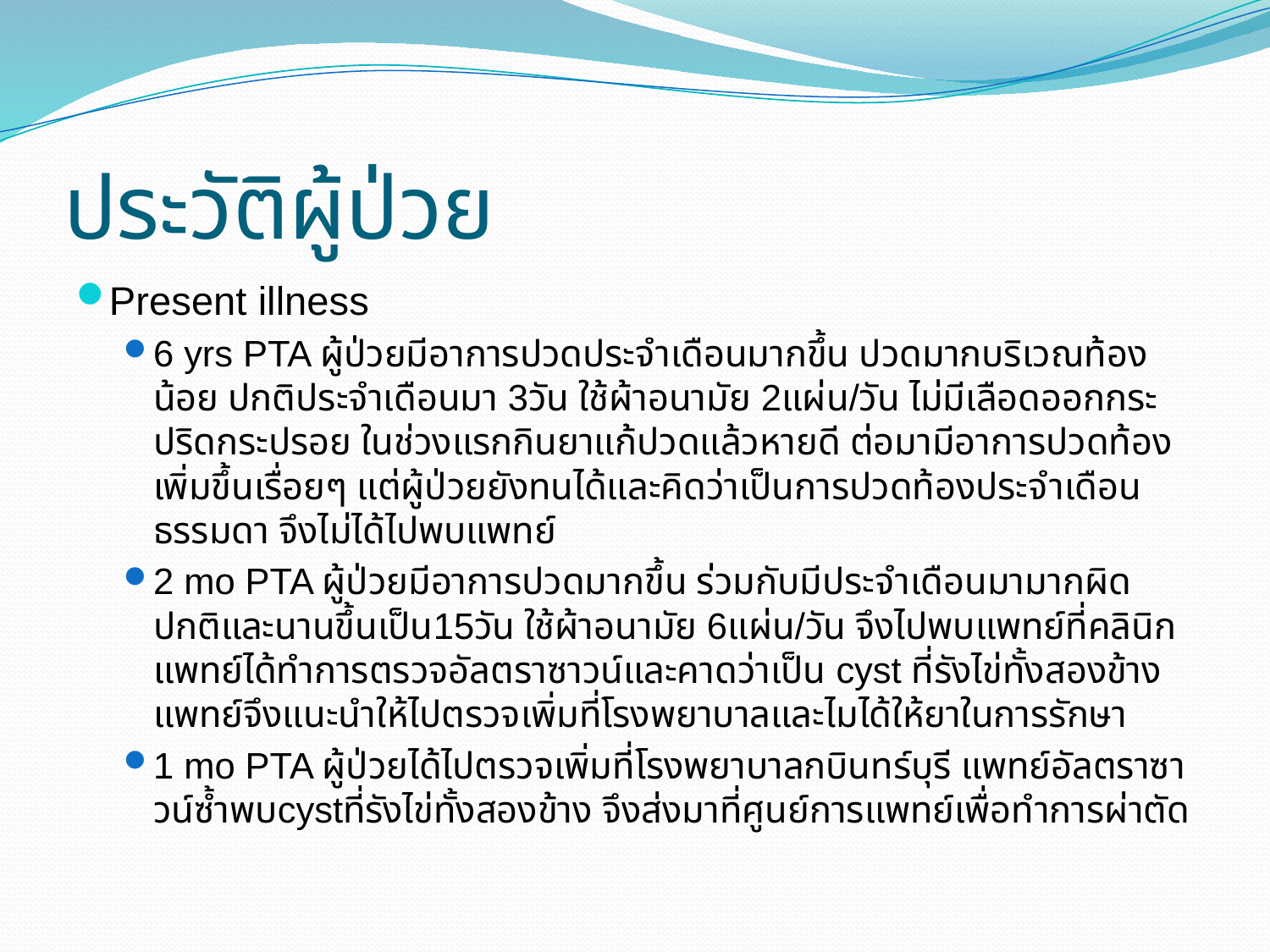

# ประวัติผู้ป่วย
Present illness
6 yrs PTA ผู้ป่วยมีอาการปวดประจำเดือนมากขึ้น ปวดมากบริเวณท้องน้อย ปกติประจำเดือนมา 3วัน ใช้ผ้าอนามัย 2แผ่น/วัน ไม่มีเลือดออกกระปริดกระปรอย ในช่วงแรกกินยาแก้ปวดแล้วหายดี ต่อมามีอาการปวดท้องเพิ่มขึ้นเรื่อยๆ แต่ผู้ป่วยยังทนได้และคิดว่าเป็นการปวดท้องประจำเดือนธรรมดา จึงไม่ได้ไปพบแพทย์
2 mo PTA ผู้ป่วยมีอาการปวดมากขึ้น ร่วมกับมีประจำเดือนมามากผิดปกติและนานขึ้นเป็น15วัน ใช้ผ้าอนามัย 6แผ่น/วัน จึงไปพบแพทย์ที่คลินิกแพทย์ได้ทำการตรวจอัลตราซาวน์และคาดว่าเป็น cyst ที่รังไข่ทั้งสองข้าง แพทย์จึงแนะนำให้ไปตรวจเพิ่มที่โรงพยาบาลและไมได้ให้ยาในการรักษา
1 mo PTA ผู้ป่วยได้ไปตรวจเพิ่มที่โรงพยาบาลกบินทร์บุรี แพทย์อัลตราซาวน์ซ้ำพบcystที่รังไข่ทั้งสองข้าง จึงส่งมาที่ศูนย์การแพทย์เพื่อทำการผ่าตัด